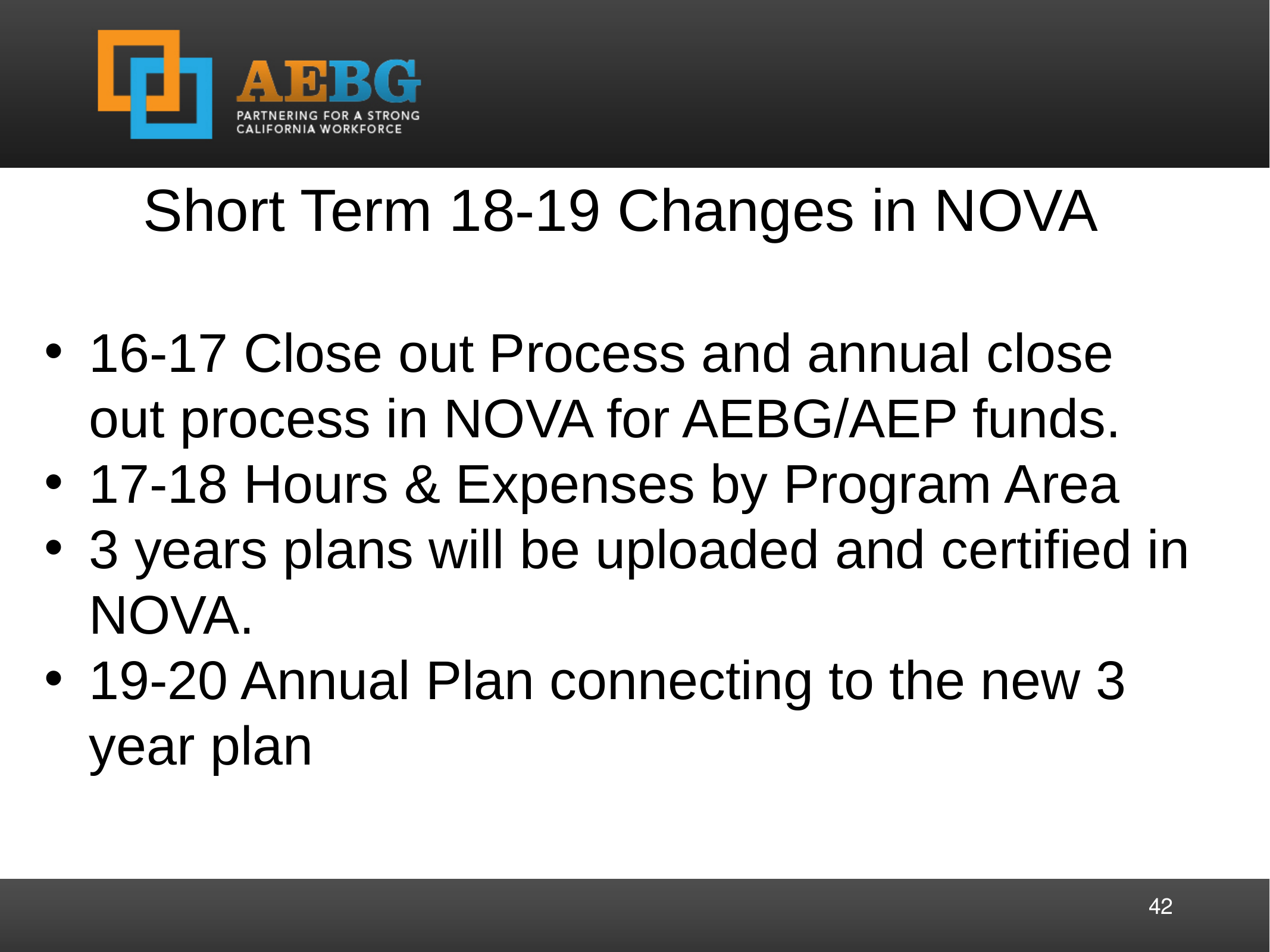

Short Term 18-19 Changes in NOVA
16-17 Close out Process and annual close out process in NOVA for AEBG/AEP funds.
17-18 Hours & Expenses by Program Area
3 years plans will be uploaded and certified in NOVA.
19-20 Annual Plan connecting to the new 3 year plan

42